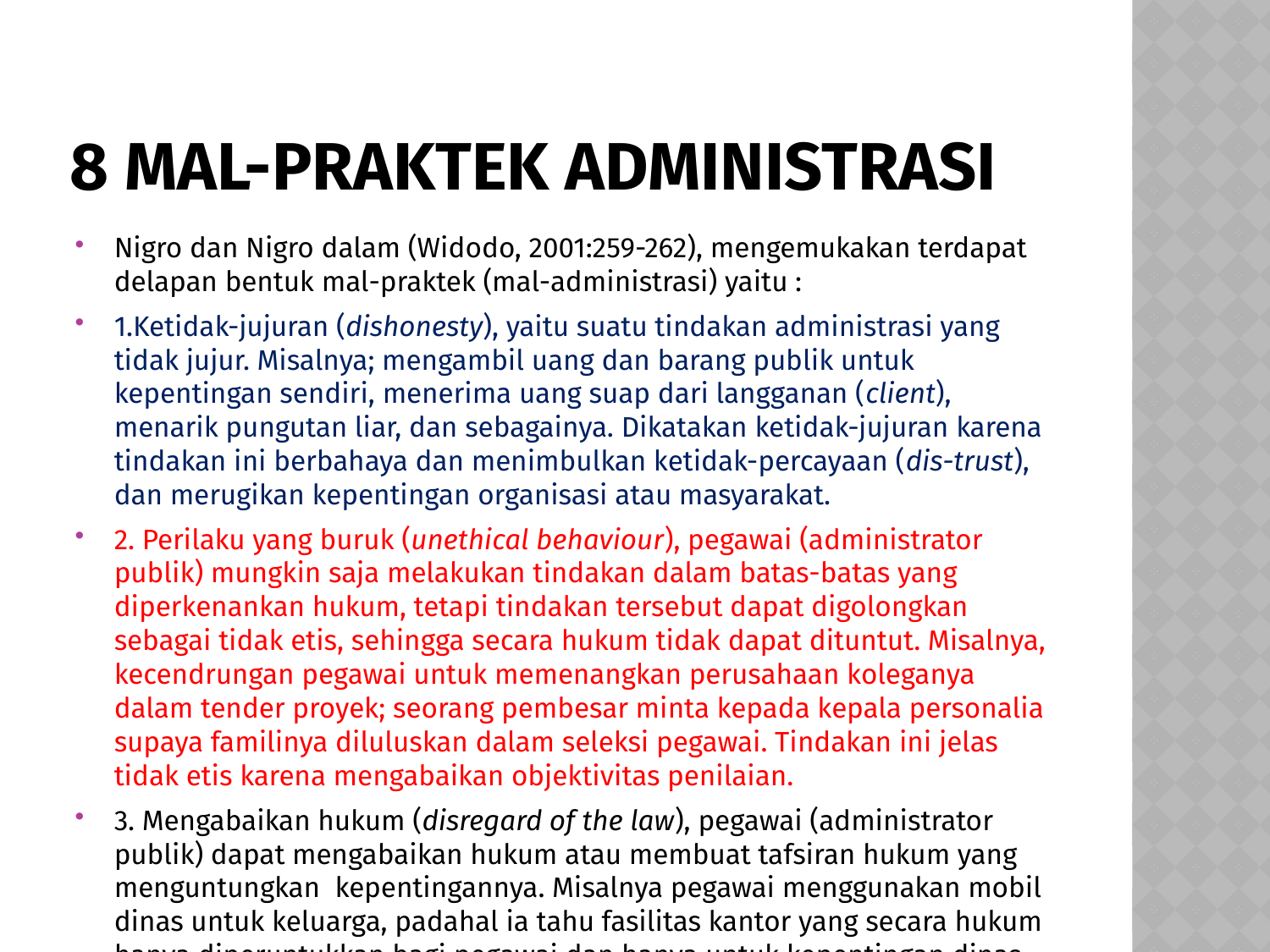

# 8 MAL-PRAKTEK ADMINISTRASI
Nigro dan Nigro dalam (Widodo, 2001:259-262), mengemukakan terdapat delapan bentuk mal-praktek (mal-administrasi) yaitu :
1.Ketidak-jujuran (dishonesty), yaitu suatu tindakan administrasi yang tidak jujur. Misalnya; mengambil uang dan barang publik untuk kepentingan sendiri, menerima uang suap dari langganan (client), menarik pungutan liar, dan sebagainya. Dikatakan ketidak-jujuran karena tindakan ini berbahaya dan menimbulkan ketidak-percayaan (dis-trust), dan merugikan kepentingan organisasi atau masyarakat.
2. Perilaku yang buruk (unethical behaviour), pegawai (administrator publik) mungkin saja melakukan tindakan dalam batas-batas yang diperkenankan hukum, tetapi tindakan tersebut dapat digolongkan sebagai tidak etis, sehingga secara hukum tidak dapat dituntut. Misalnya, kecendrungan pegawai untuk memenangkan perusahaan koleganya dalam tender proyek; seorang pembesar minta kepada kepala personalia supaya familinya diluluskan dalam seleksi pegawai. Tindakan ini jelas tidak etis karena mengabaikan objektivitas penilaian.
3. Mengabaikan hukum (disregard of the law), pegawai (administrator publik) dapat mengabaikan hukum atau membuat tafsiran hukum yang menguntungkan  kepentingannya. Misalnya pegawai menggunakan mobil dinas untuk keluarga, padahal ia tahu fasilitas kantor yang secara hukum hanya diperuntukkan bagi pegawai dan hanya untuk kepentingan dinas.